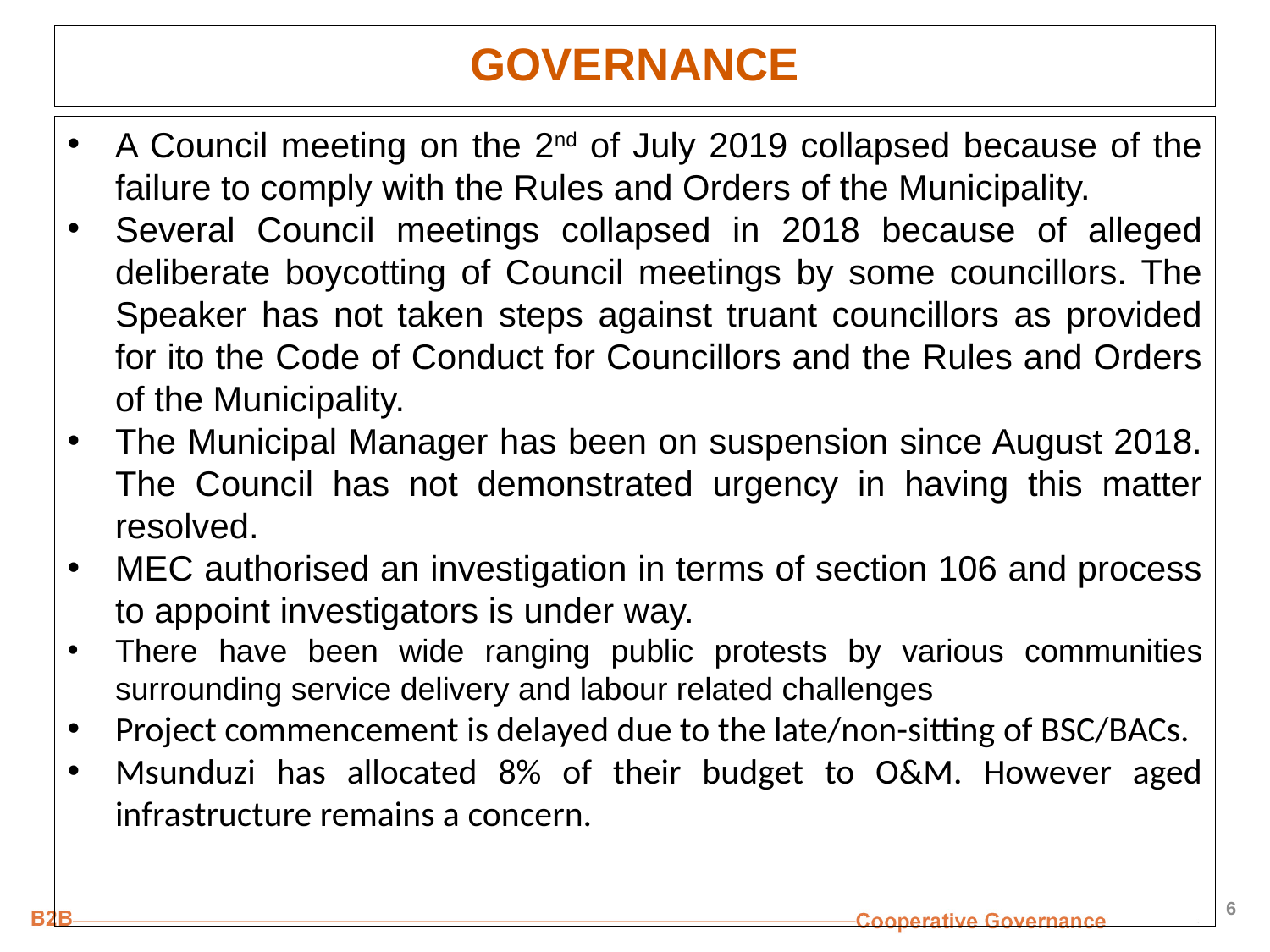

# GOVERNANCE
A Council meeting on the 2nd of July 2019 collapsed because of the failure to comply with the Rules and Orders of the Municipality.
Several Council meetings collapsed in 2018 because of alleged deliberate boycotting of Council meetings by some councillors. The Speaker has not taken steps against truant councillors as provided for ito the Code of Conduct for Councillors and the Rules and Orders of the Municipality.
The Municipal Manager has been on suspension since August 2018. The Council has not demonstrated urgency in having this matter resolved.
MEC authorised an investigation in terms of section 106 and process to appoint investigators is under way.
There have been wide ranging public protests by various communities surrounding service delivery and labour related challenges
Project commencement is delayed due to the late/non-sitting of BSC/BACs.
Msunduzi has allocated 8% of their budget to O&M. However aged infrastructure remains a concern.

6